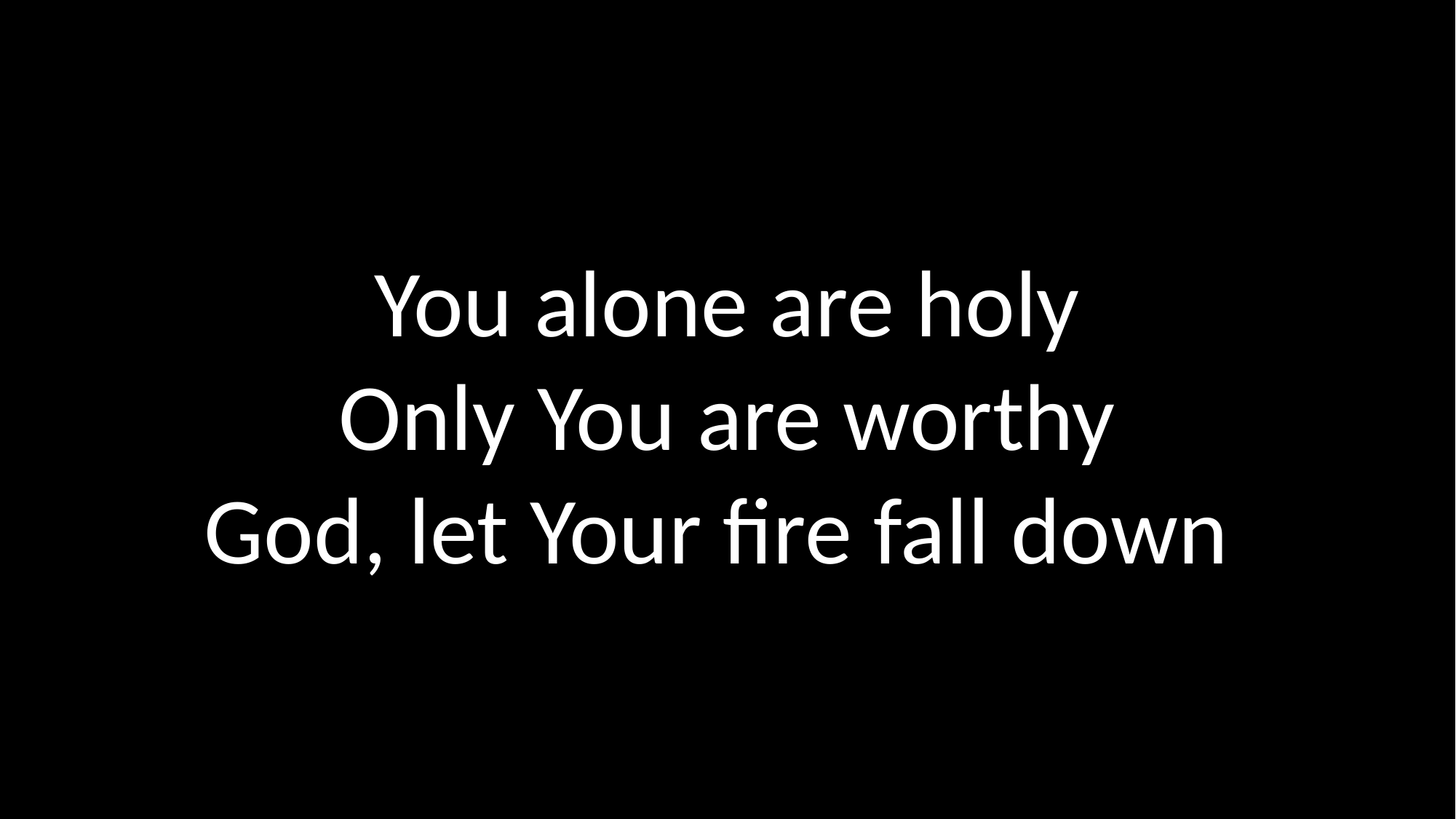

# You alone are holy Only You are worthy God, let Your fire fall down